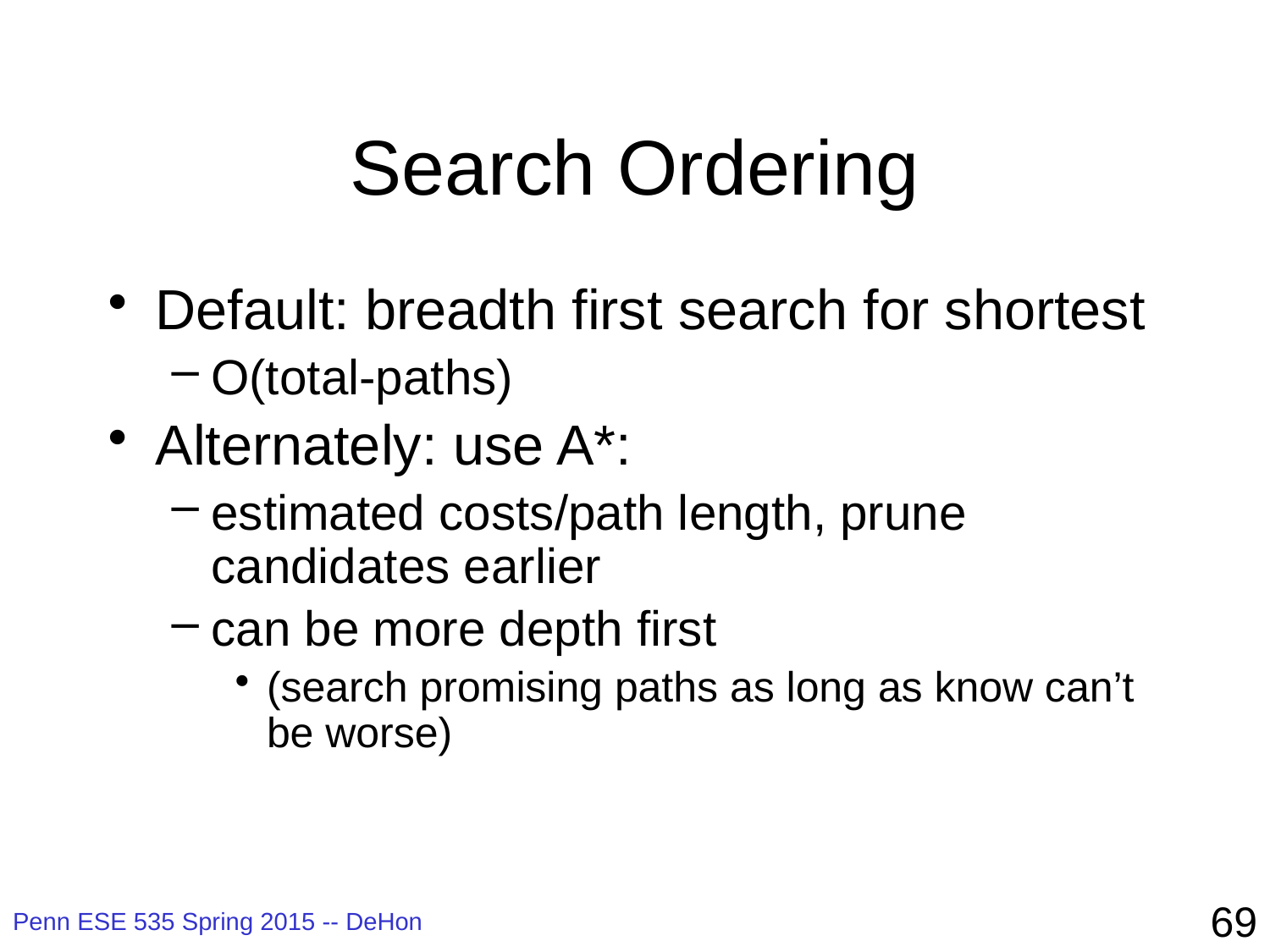

# Search Ordering
Default: breadth first search for shortest
O(total-paths)
Alternately: use A*:
estimated costs/path length, prune candidates earlier
can be more depth first
(search promising paths as long as know can’t be worse)
69
Penn ESE 535 Spring 2015 -- DeHon